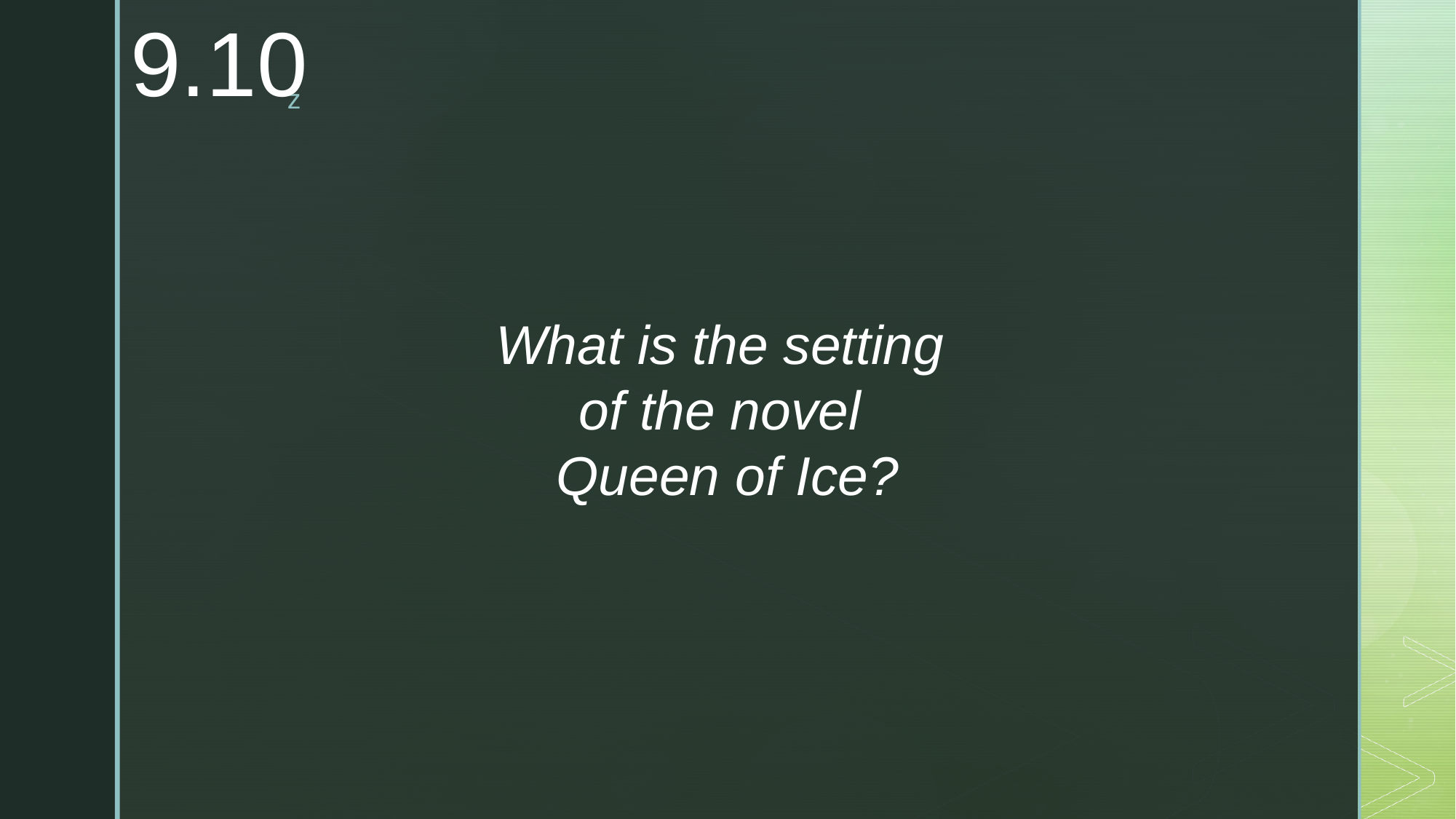

9.10
What is the setting
of the novel
Queen of Ice?